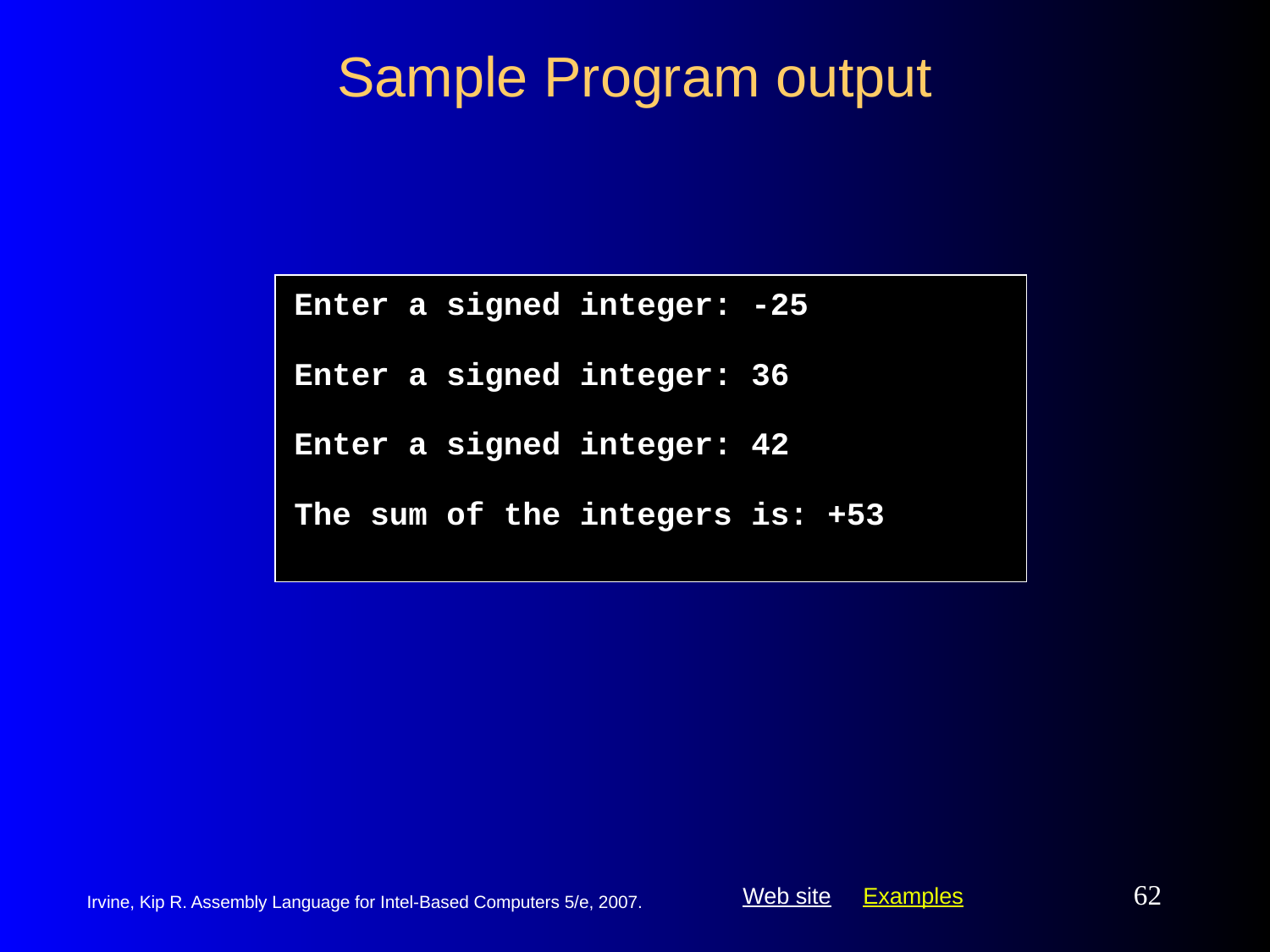

# Sample Program output
Enter a signed integer: -25

Enter a signed integer: 36

Enter a signed integer: 42

The sum of the integers is: +53
62
Irvine, Kip R. Assembly Language for Intel-Based Computers 5/e, 2007.